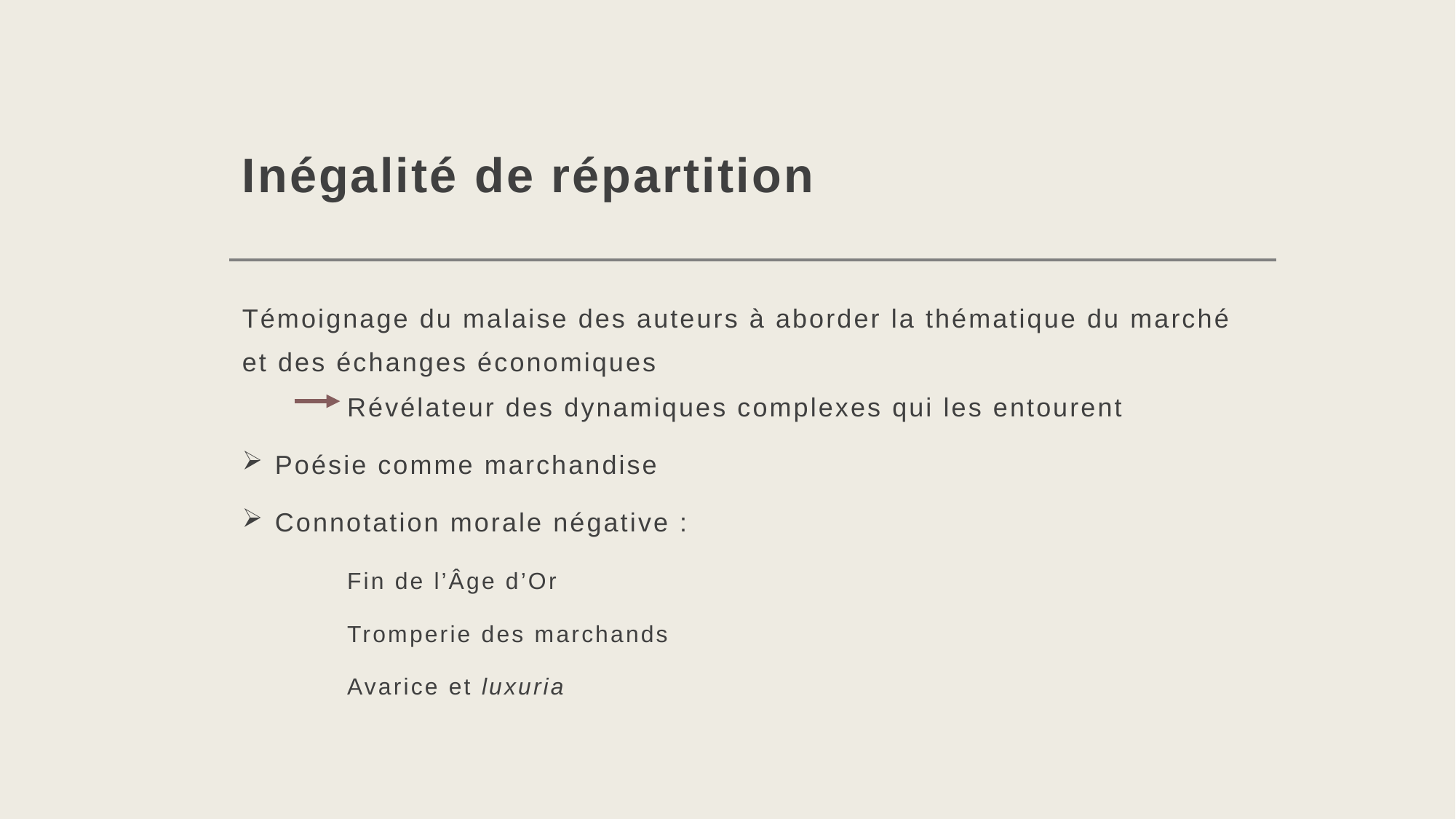

# Inégalité de répartition
Témoignage du malaise des auteurs à aborder la thématique du marché et des échanges économiques
	Révélateur des dynamiques complexes qui les entourent
Poésie comme marchandise
Connotation morale négative :
	Fin de l’Âge d’Or
	Tromperie des marchands
	Avarice et luxuria